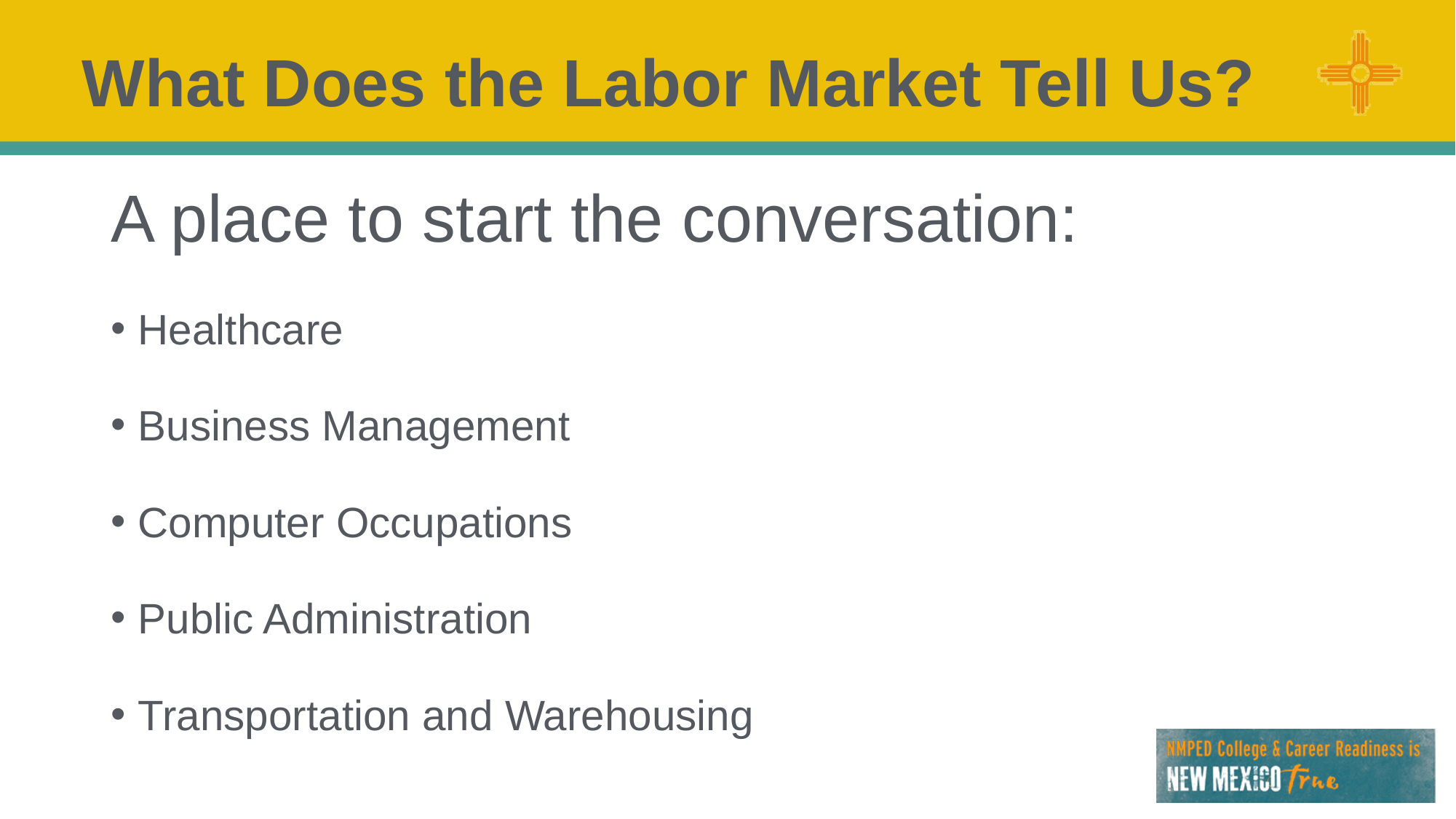

# What Does the Labor Market Tell Us?
A place to start the conversation:
Healthcare
Business Management
Computer Occupations
Public Administration
Transportation and Warehousing